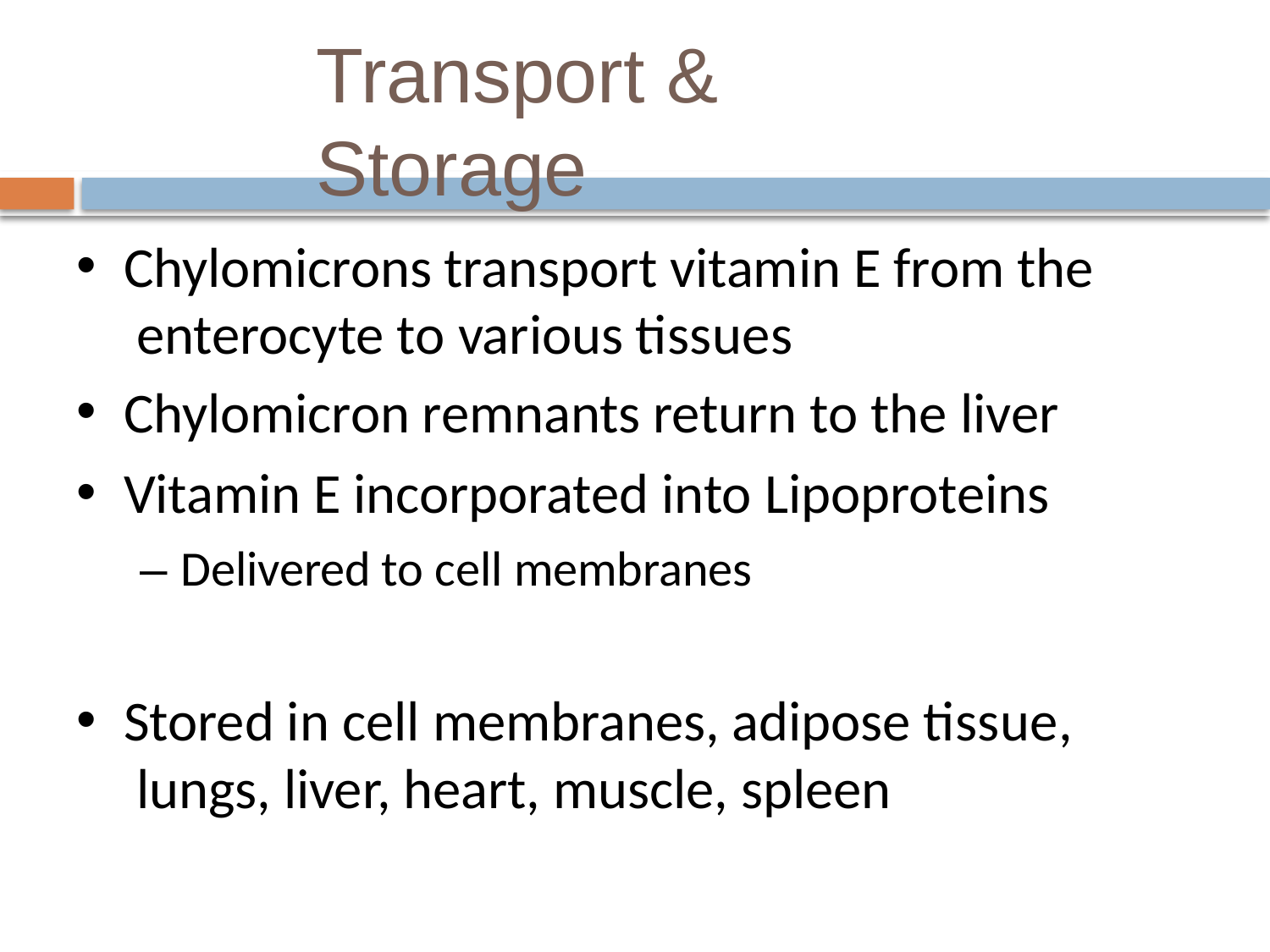

# Transport & Storage
Chylomicrons transport vitamin E from the  enterocyte to various tissues
Chylomicron remnants return to the liver
Vitamin E incorporated into Lipoproteins
– Delivered to cell membranes

Stored in cell membranes, adipose tissue,  lungs, liver, heart, muscle, spleen